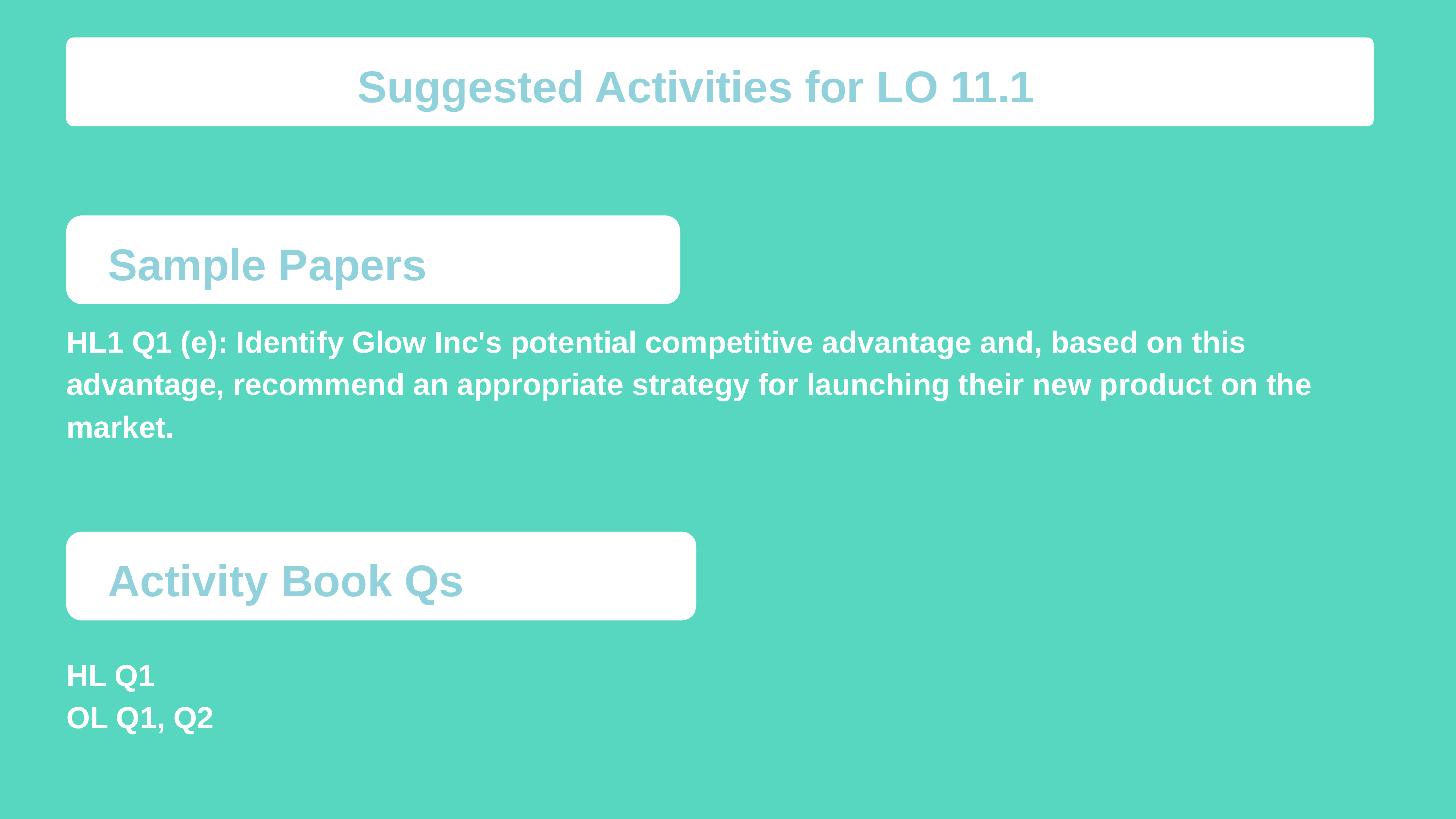

Suggested Activities for LO 11.1

Sample Papers
HL1 Q1 (e): Identify Glow Inc's potential competitive advantage and, based on this advantage, recommend an appropriate strategy for launching their new product on the market.

Activity Book Qs
HL Q1
OL Q1, Q2